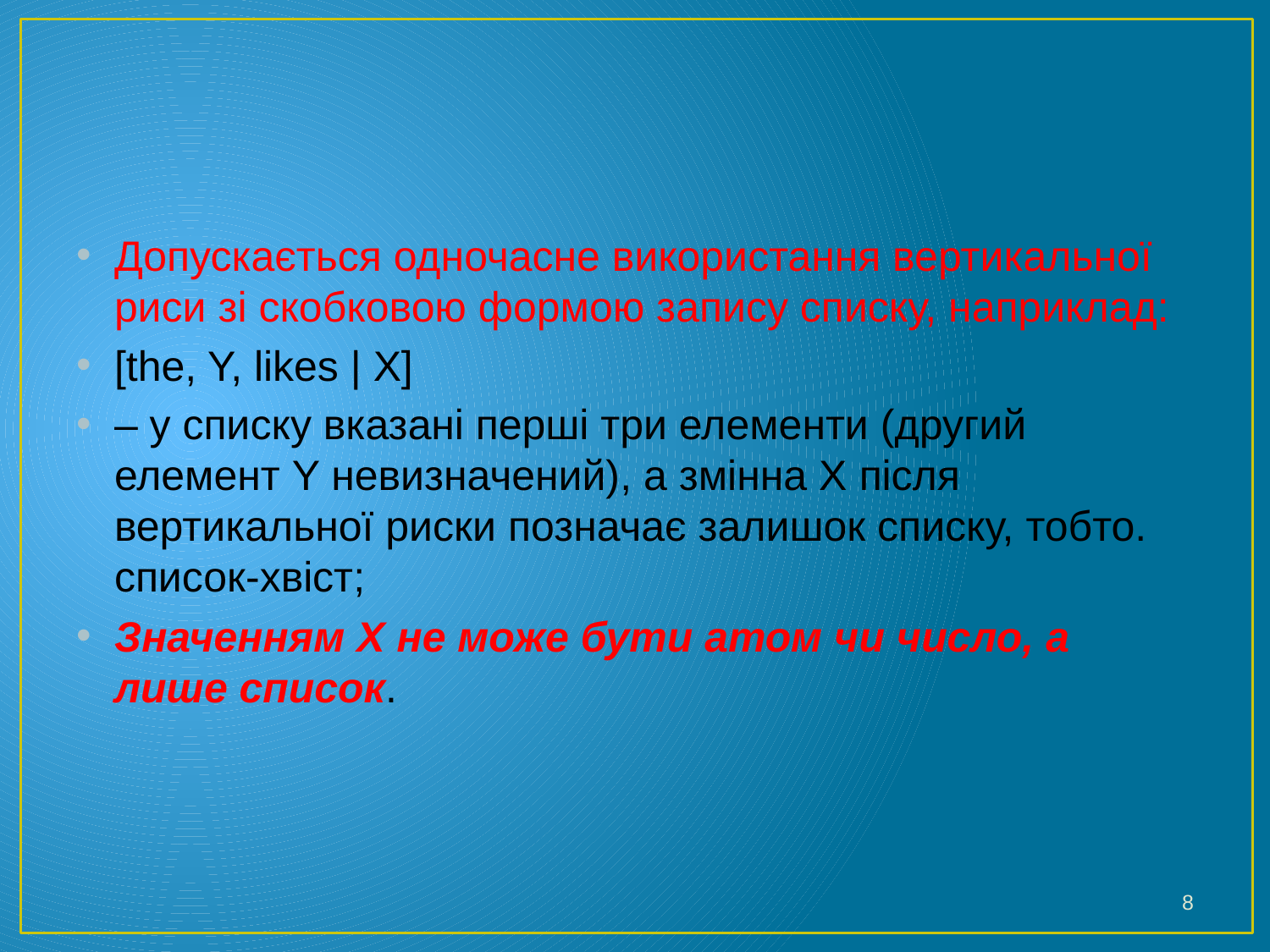

#
Допускається одночасне використання вертикальної риси зі скобковою формою запису списку, наприклад:
[the, Y, likes | X]
– у списку вказані перші три елементи (другий елемент Y невизначений), а змінна X після вертикальної риски позначає залишок списку, тобто. список-хвіст;
Значенням X не може бути атом чи число, а лише список.
8